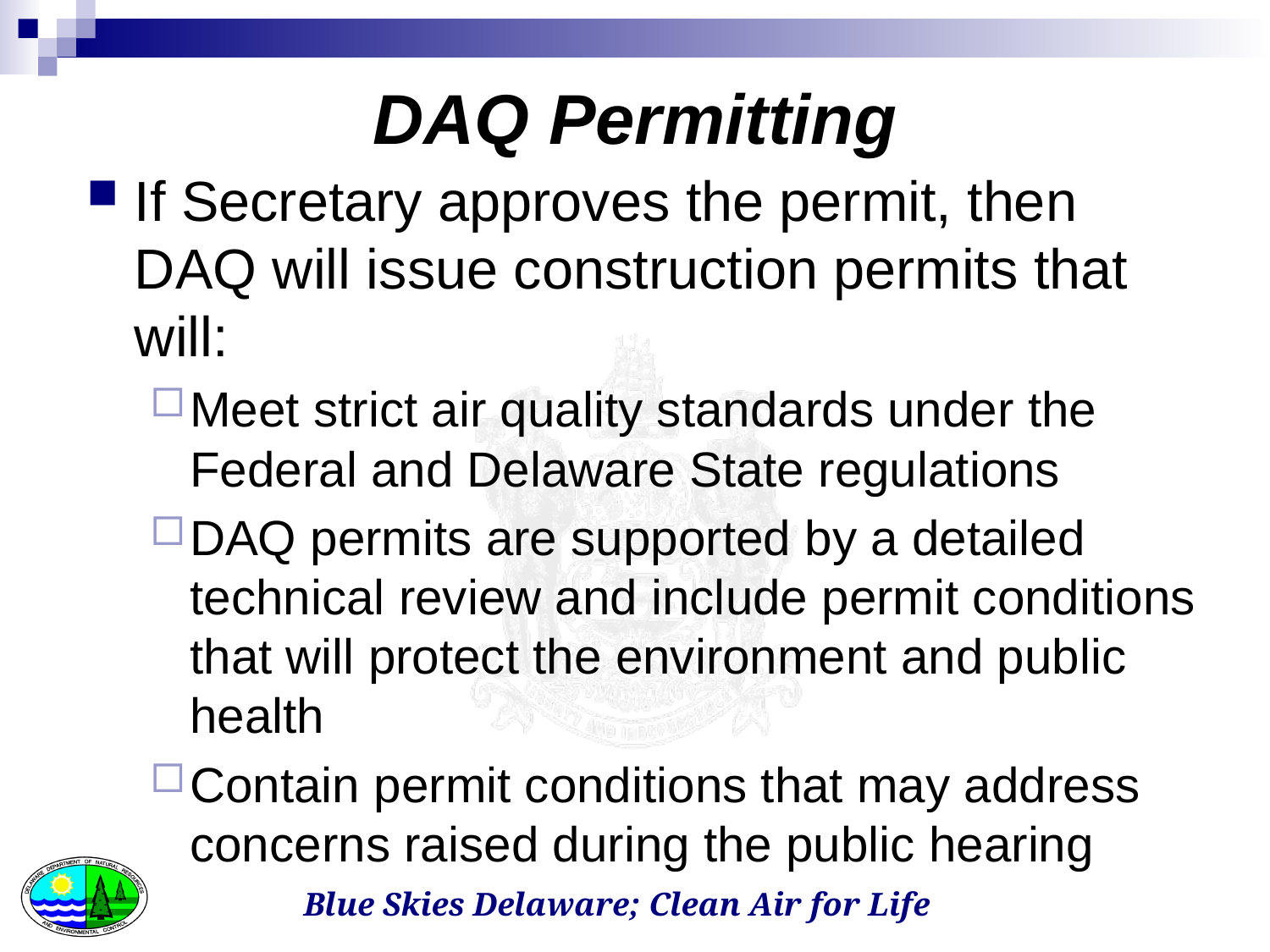

# DAQ Permitting
If Secretary approves the permit, then DAQ will issue construction permits that will:
Meet strict air quality standards under the Federal and Delaware State regulations
DAQ permits are supported by a detailed technical review and include permit conditions that will protect the environment and public health
Contain permit conditions that may address concerns raised during the public hearing